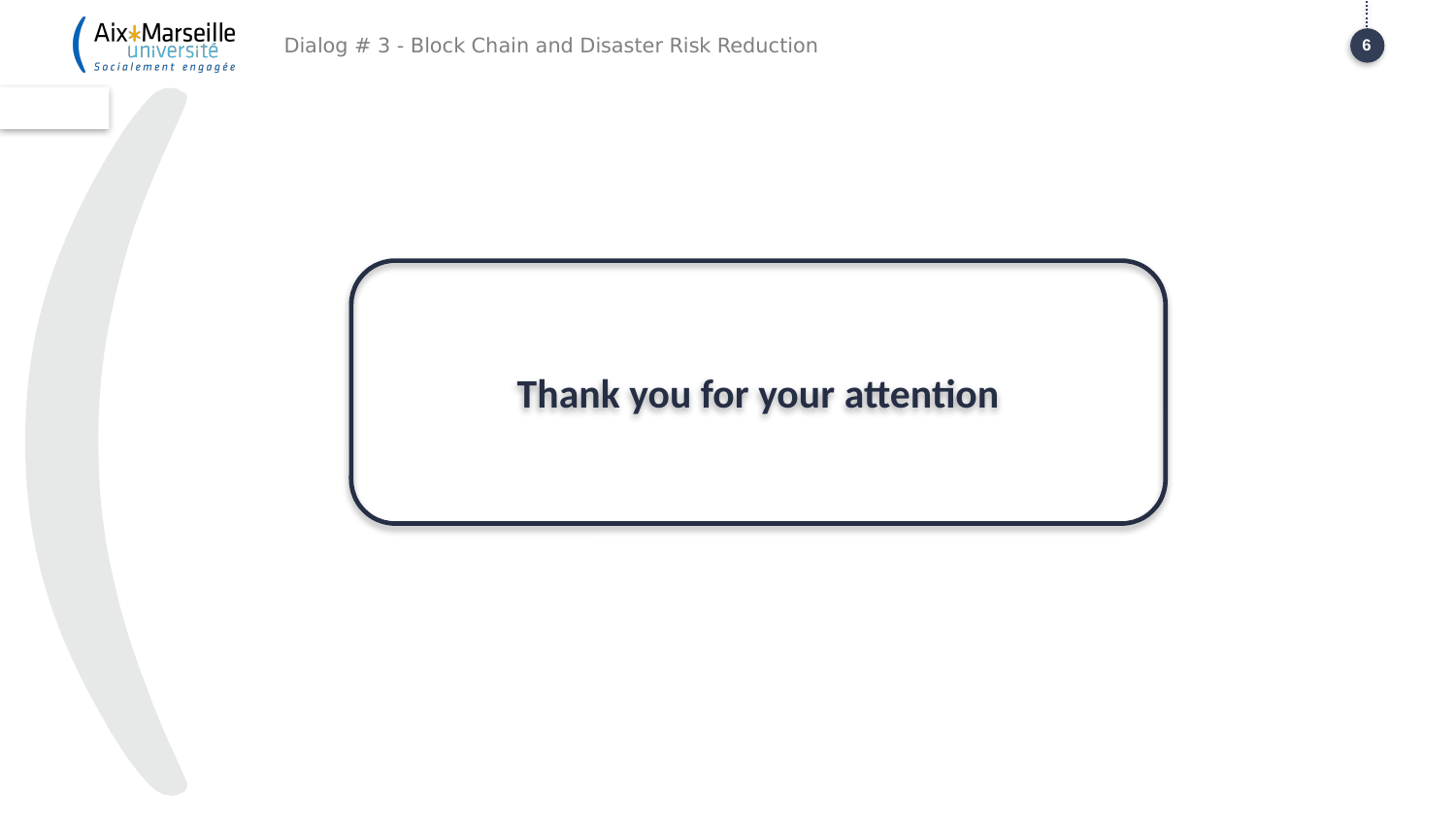

Dialog # 3 - Block Chain and Disaster Risk Reduction
6
Thank you for your attention